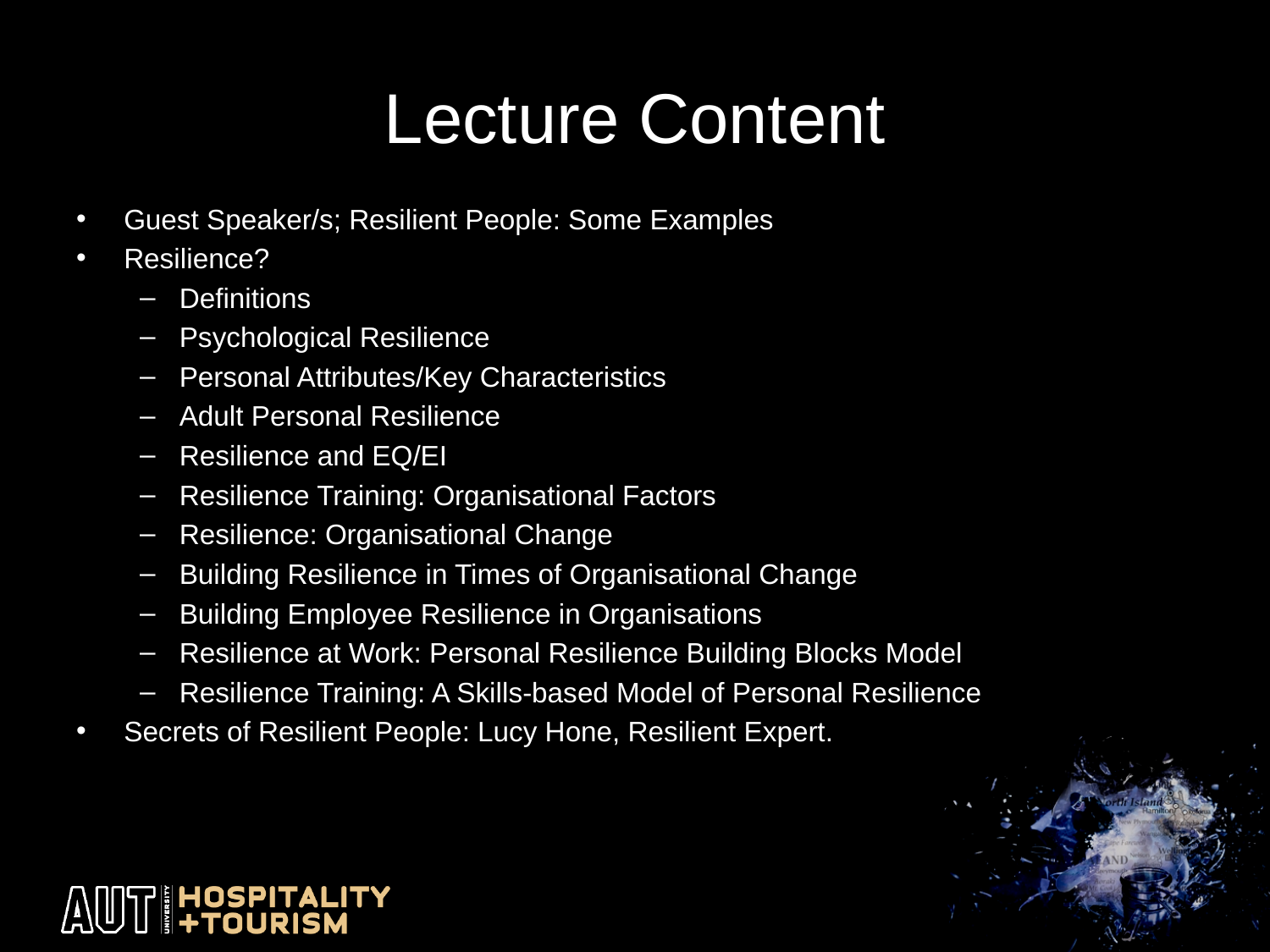

# Lecture Content
Guest Speaker/s; Resilient People: Some Examples
Resilience?
Definitions
Psychological Resilience
Personal Attributes/Key Characteristics
Adult Personal Resilience
Resilience and EQ/EI
Resilience Training: Organisational Factors
Resilience: Organisational Change
Building Resilience in Times of Organisational Change
Building Employee Resilience in Organisations
Resilience at Work: Personal Resilience Building Blocks Model
Resilience Training: A Skills-based Model of Personal Resilience
Secrets of Resilient People: Lucy Hone, Resilient Expert.